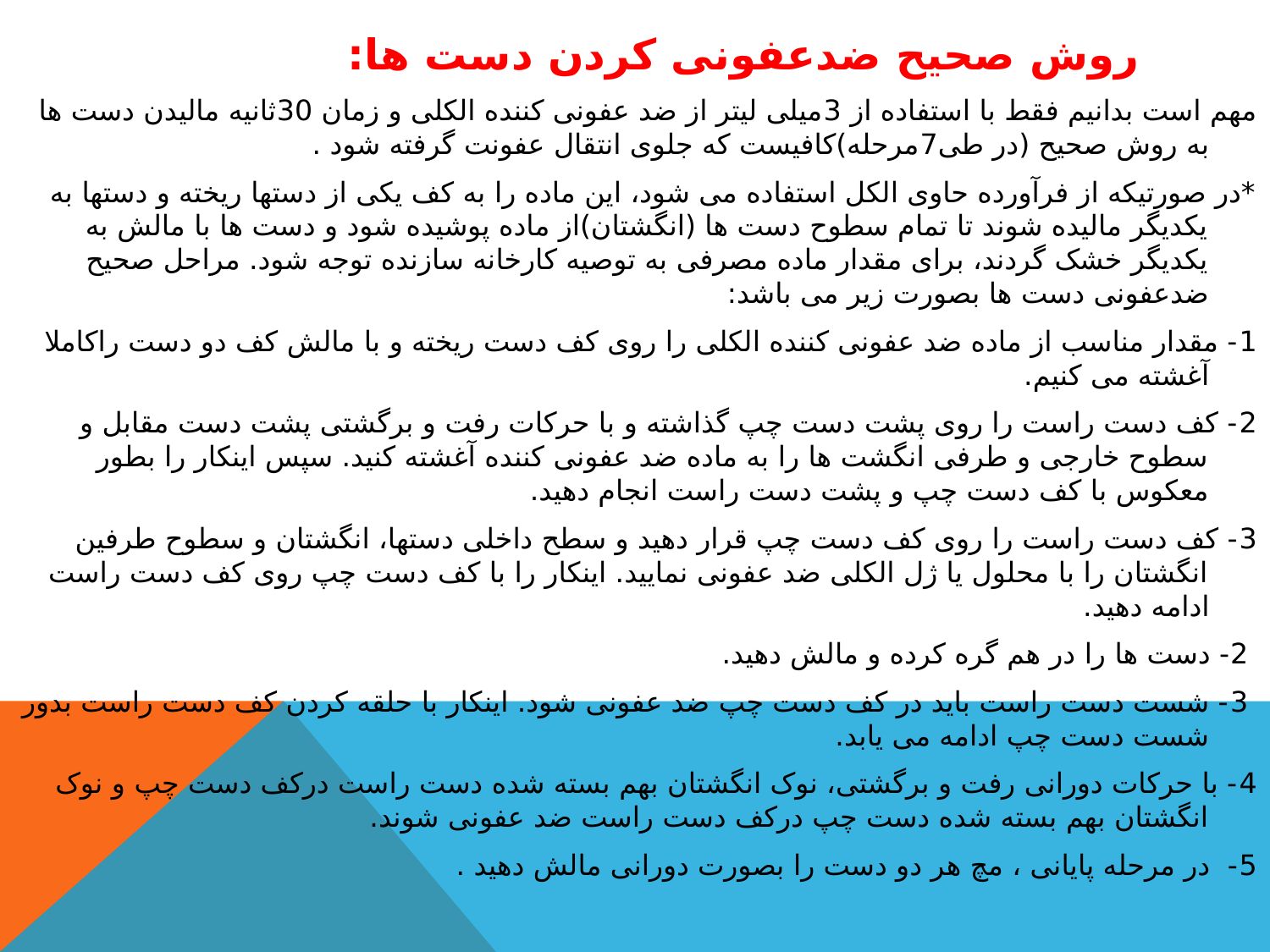

# روش صحیح ضدعفونی کردن دست ها:
مهم است بدانيم فقط با استفاده از 3ميلی ليتر از ضد عفونی کننده الکلی و زمان 30ثانيه ماليدن دست ها به روش صحيح (در طی7مرحله)کافيست که جلوی انتقال عفونت گرفته شود .
*در صورتيکه از فرآورده حاوی الکل استفاده می شود، این ماده را به کف یکی از دستها ریخته و دستها به یکدیگر ماليده شوند تا تمام سطوح دست ها (انگشتان)از ماده پوشيده شود و دست ها با مالش به یکدیگر خشک گردند، برای مقدار ماده مصرفی به توصيه کارخانه سازنده توجه شود. مراحل صحيح ضدعفونی دست ها بصورت زیر می باشد:
1- مقدار مناسب از ماده ضد عفونی کننده الکلی را روی کف دست ریخته و با مالش کف دو دست راکاملا آغشته می کنيم.
2- کف دست راست را روی پشت دست چپ گذاشته و با حرکات رفت و برگشتی پشت دست مقابل و سطوح خارجی و طرفی انگشت ها را به ماده ضد عفونی کننده آغشته کنيد. سپس اینکار را بطور معکوس با کف دست چپ و پشت دست راست انجام دهيد.
3- کف دست راست را روی کف دست چپ قرار دهيد و سطح داخلی دستها، انگشتان و سطوح طرفين انگشتان را با محلول یا ژل الکلی ضد عفونی نمایيد. اینکار را با کف دست چپ روی کف دست راست ادامه دهيد.
 2- دست ها را در هم گره کرده و مالش دهيد.
 3- شست دست راست باید در کف دست چپ ضد عفونی شود. اینکار با حلقه کردن کف دست راست بدور شست دست چپ ادامه می یابد.
4- با حرکات دورانی رفت و برگشتی، نوک انگشتان بهم بسته شده دست راست درکف دست چپ و نوک انگشتان بهم بسته شده دست چپ درکف دست راست ضد عفونی شوند.
5-  در مرحله پایانی ، مچ هر دو دست را بصورت دورانی مالش دهيد .